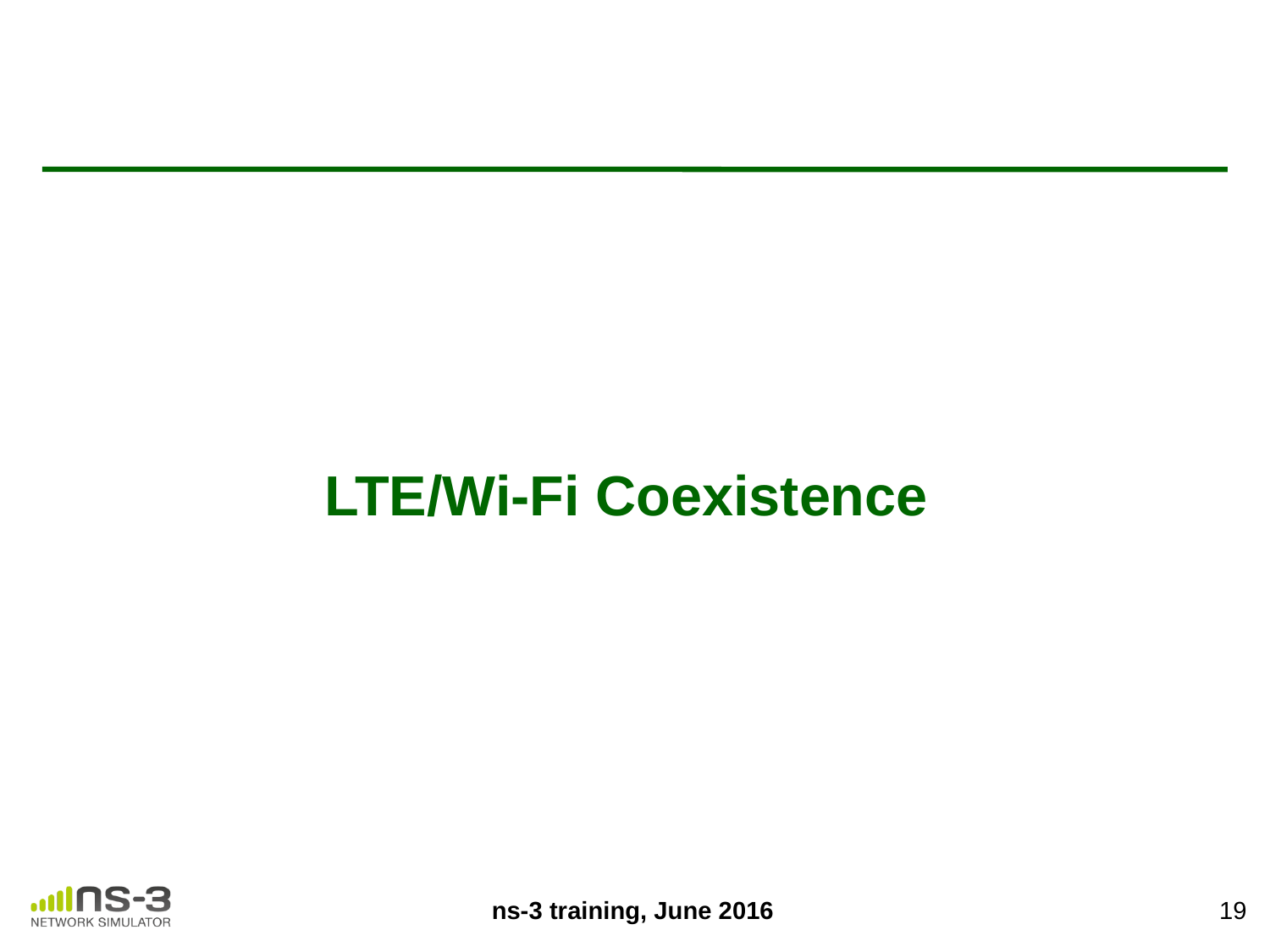

# LTE/Wi-Fi Coexistence
19
ns-3 training, June 2016